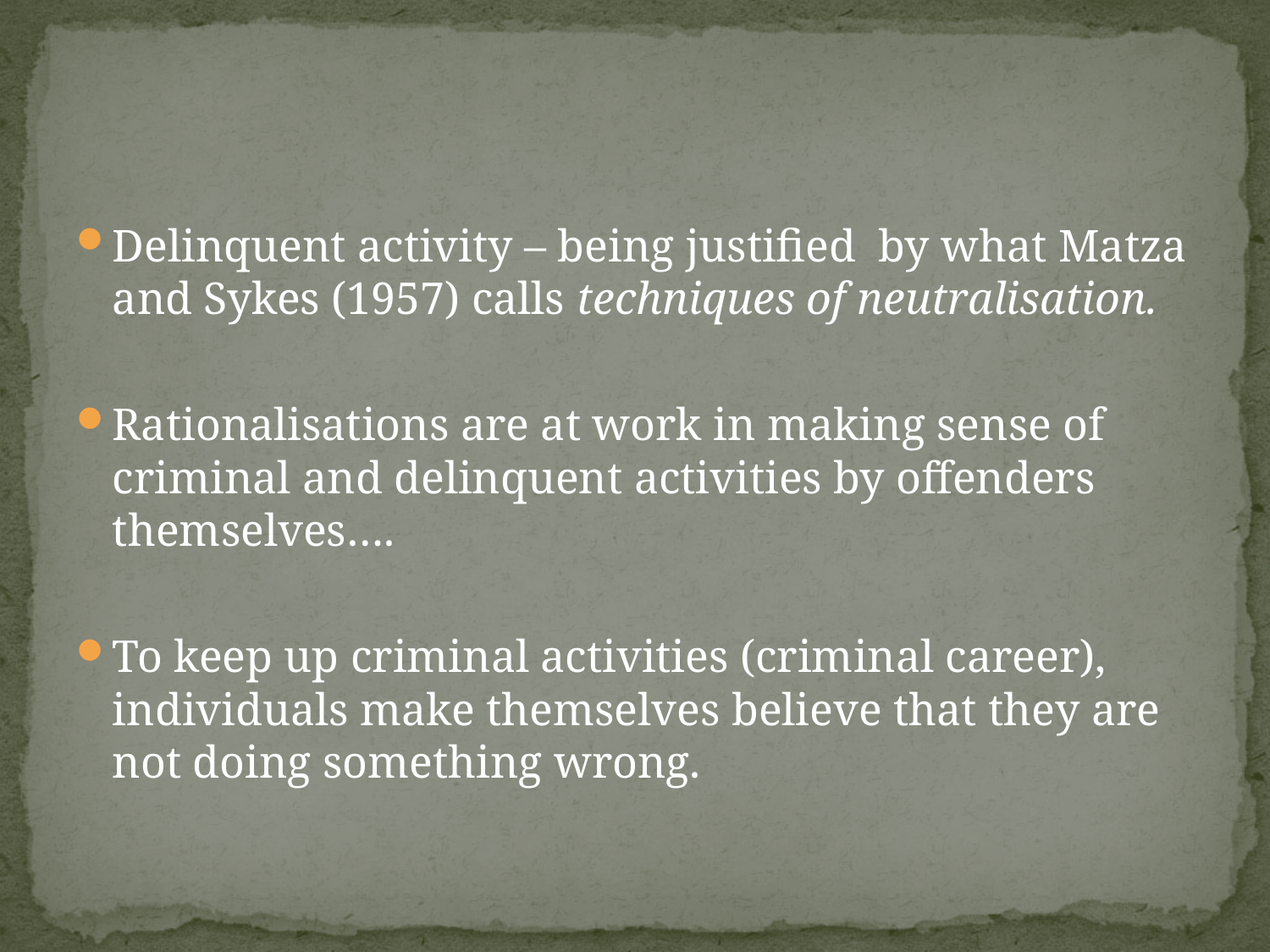

#
Delinquent activity – being justified  by what Matza and Sykes (1957) calls techniques of neutralisation.

Rationalisations are at work in making sense of  criminal and delinquent activities by offenders themselves….

To keep up criminal activities (criminal career), individuals make themselves believe that they are not doing something wrong.